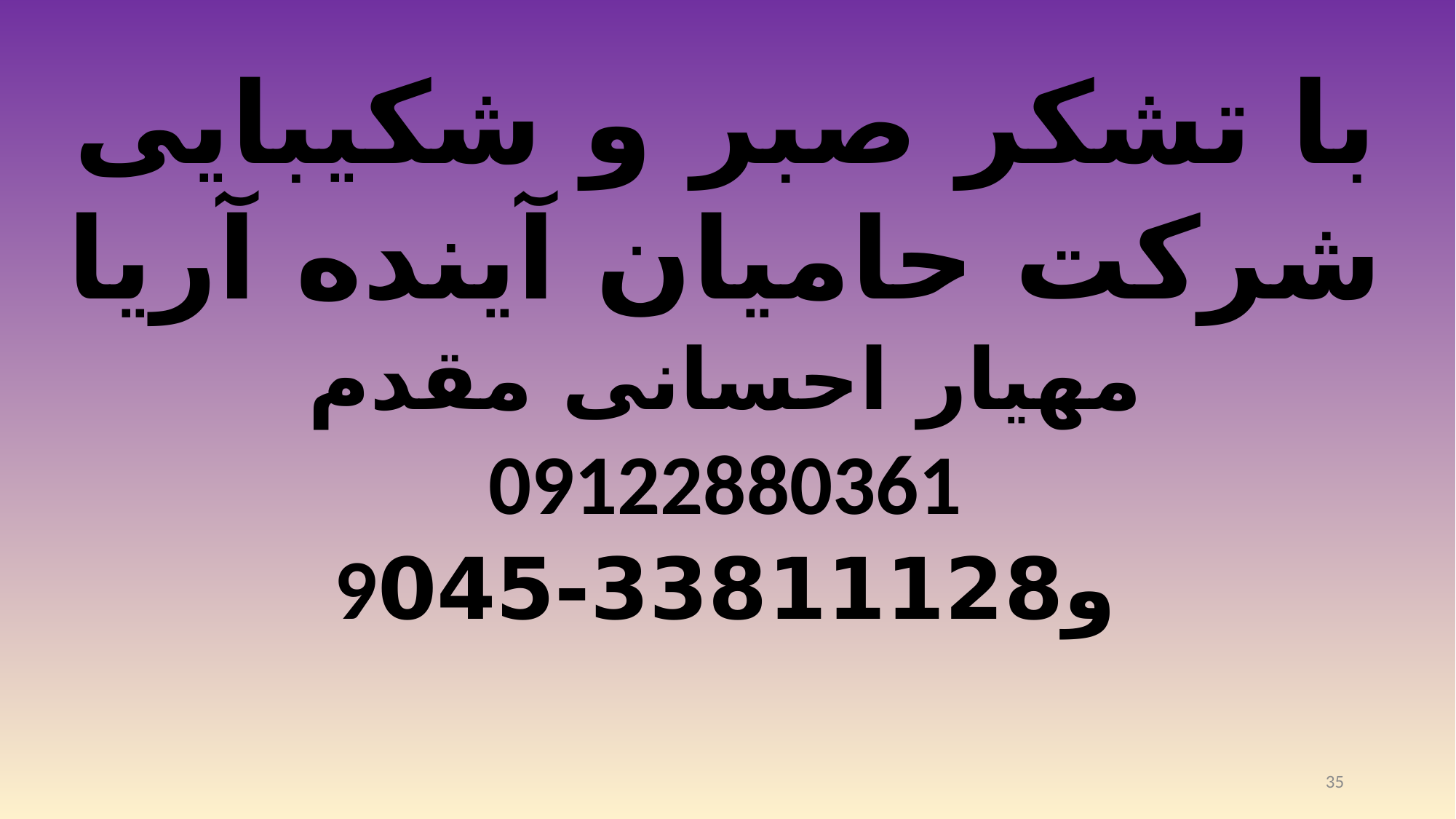

با تشکر صبر و شکیبایی
شرکت حامیان آینده آریا
مهیار احسانی مقدم
09122880361
9و33811128-045
35